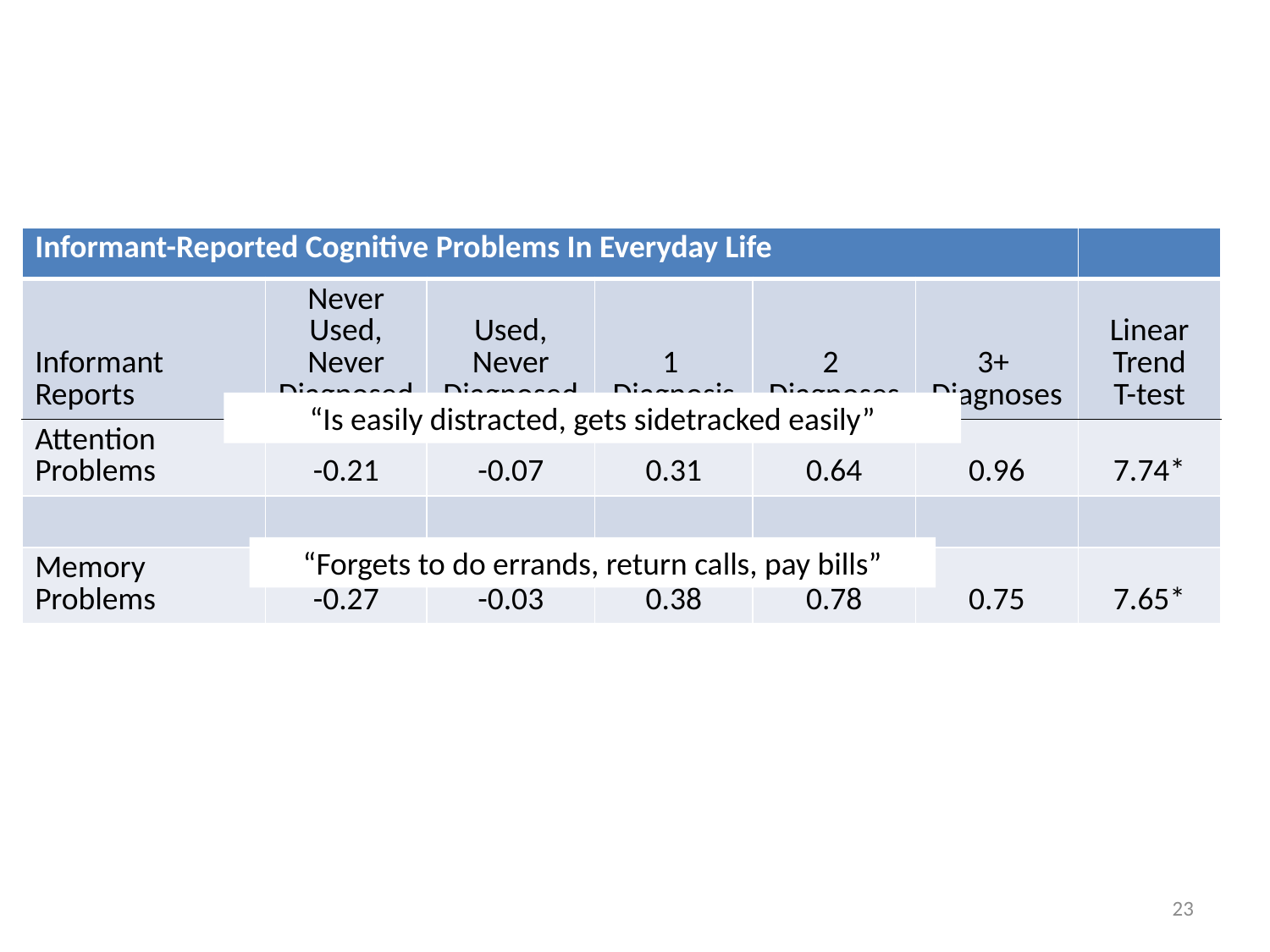

| Informant-Reported Cognitive Problems In Everyday Life |  |  |  |  |  |  |
| --- | --- | --- | --- | --- | --- | --- |
| Informant Reports | Never Used, Never Diagnosed | Used, Never Diagnosed | 1 Diagnosis | 2 Diagnoses | 3+ Diagnoses | Linear Trend T-test |
| Attention Problems | -0.21 | -0.07 | 0.31 | 0.64 | 0.96 | 7.74\* |
|  |  |  |  |  |  |  |
| Memory Problems | -0.27 | -0.03 | 0.38 | 0.78 | 0.75 | 7.65\* |
“Is easily distracted, gets sidetracked easily”
“Forgets to do errands, return calls, pay bills”
23